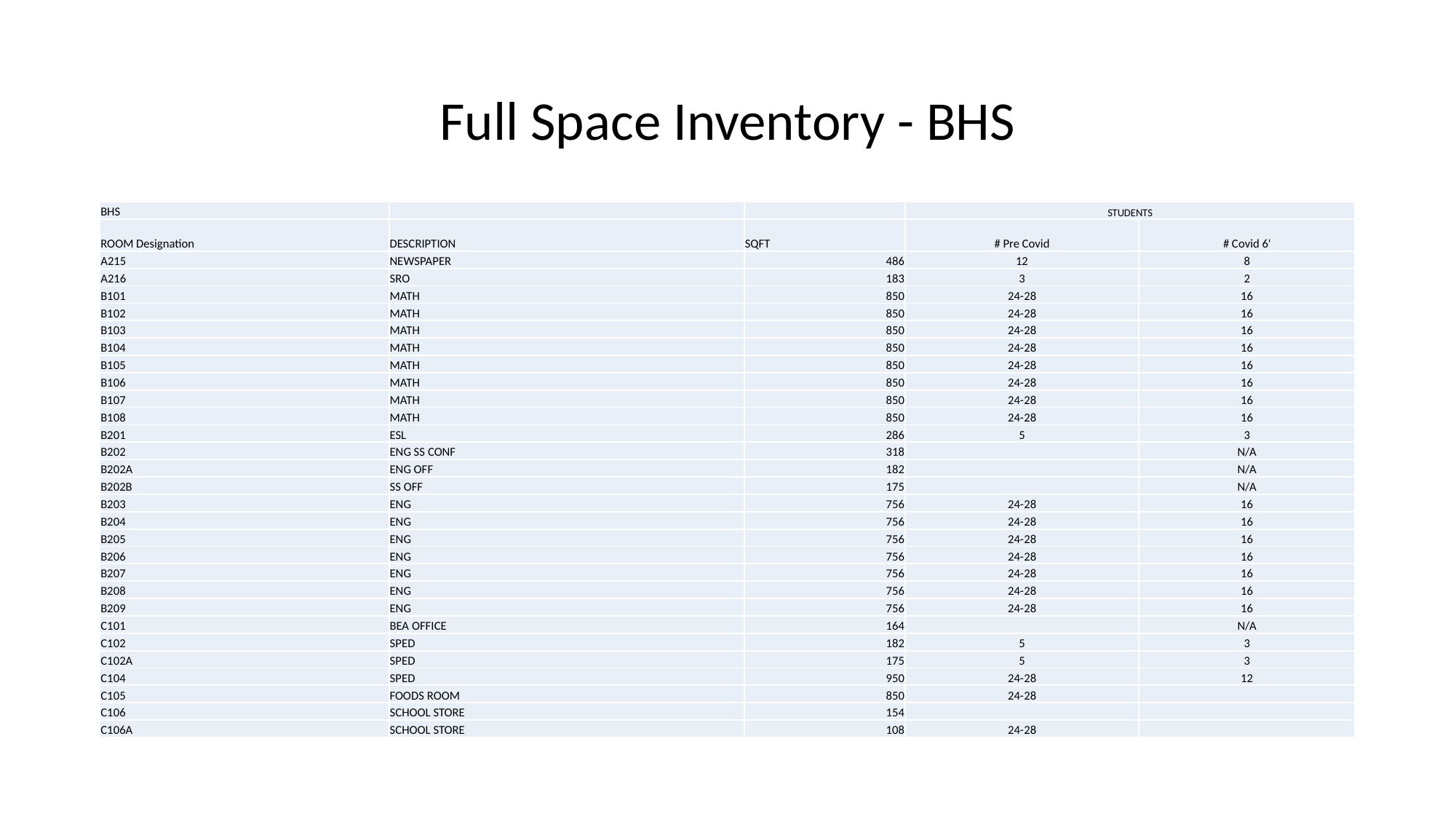

# Full Space Inventory - BHS
| BHS |  |  | STUDENTS |  |
| --- | --- | --- | --- | --- |
| ROOM Designation | DESCRIPTION | SQFT | # Pre Covid | # Covid 6' |
| A215 | NEWSPAPER | 486 | 12 | 8 |
| A216 | SRO | 183 | 3 | 2 |
| B101 | MATH | 850 | 24-28 | 16 |
| B102 | MATH | 850 | 24-28 | 16 |
| B103 | MATH | 850 | 24-28 | 16 |
| B104 | MATH | 850 | 24-28 | 16 |
| B105 | MATH | 850 | 24-28 | 16 |
| B106 | MATH | 850 | 24-28 | 16 |
| B107 | MATH | 850 | 24-28 | 16 |
| B108 | MATH | 850 | 24-28 | 16 |
| B201 | ESL | 286 | 5 | 3 |
| B202 | ENG SS CONF | 318 |  | N/A |
| B202A | ENG OFF | 182 |  | N/A |
| B202B | SS OFF | 175 |  | N/A |
| B203 | ENG | 756 | 24-28 | 16 |
| B204 | ENG | 756 | 24-28 | 16 |
| B205 | ENG | 756 | 24-28 | 16 |
| B206 | ENG | 756 | 24-28 | 16 |
| B207 | ENG | 756 | 24-28 | 16 |
| B208 | ENG | 756 | 24-28 | 16 |
| B209 | ENG | 756 | 24-28 | 16 |
| C101 | BEA OFFICE | 164 |  | N/A |
| C102 | SPED | 182 | 5 | 3 |
| C102A | SPED | 175 | 5 | 3 |
| C104 | SPED | 950 | 24-28 | 12 |
| C105 | FOODS ROOM | 850 | 24-28 |  |
| C106 | SCHOOL STORE | 154 |  |  |
| C106A | SCHOOL STORE | 108 | 24-28 |  |